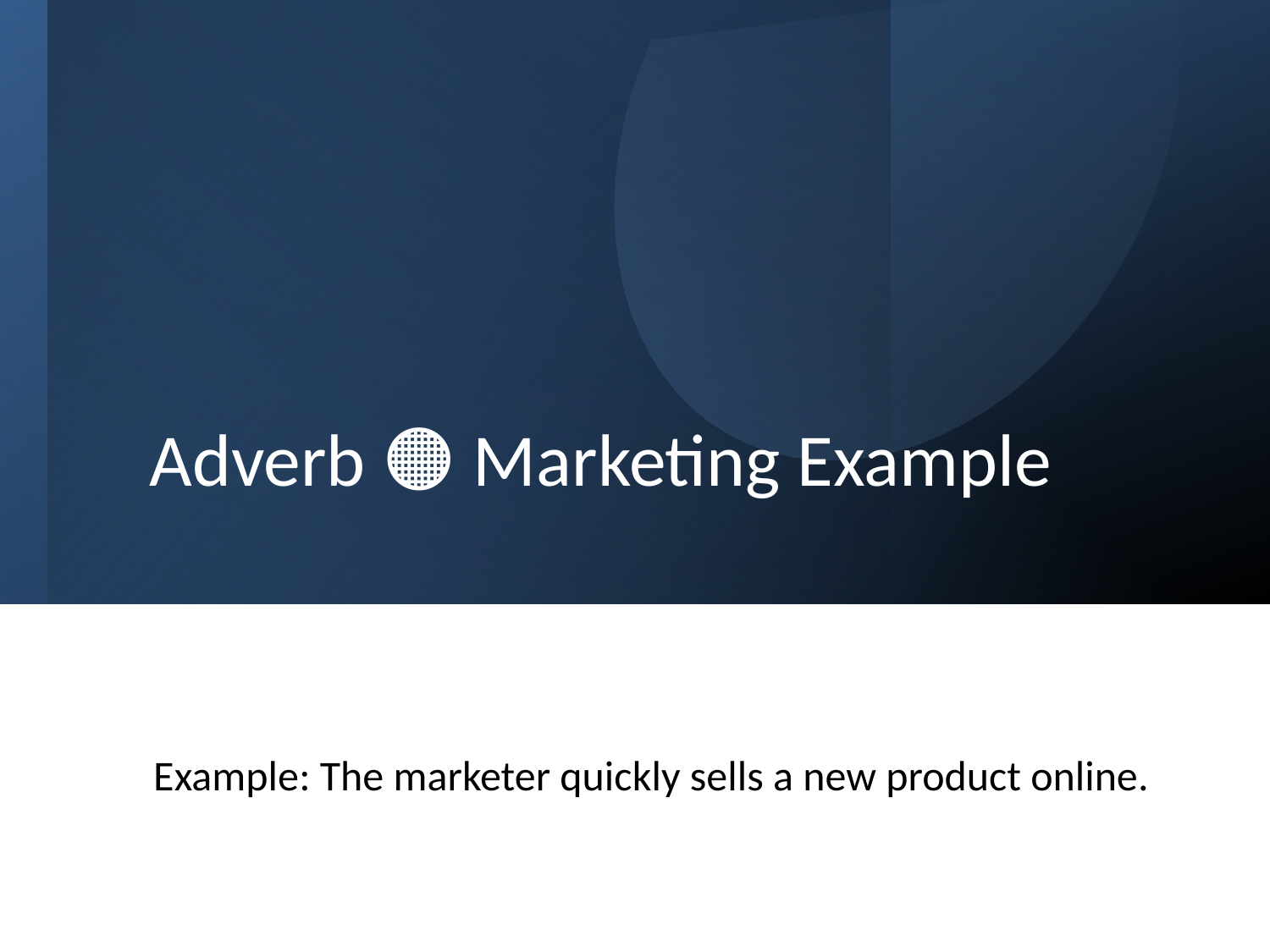

# Adverb 🟠 Marketing Example
Example: The marketer quickly sells a new product online.